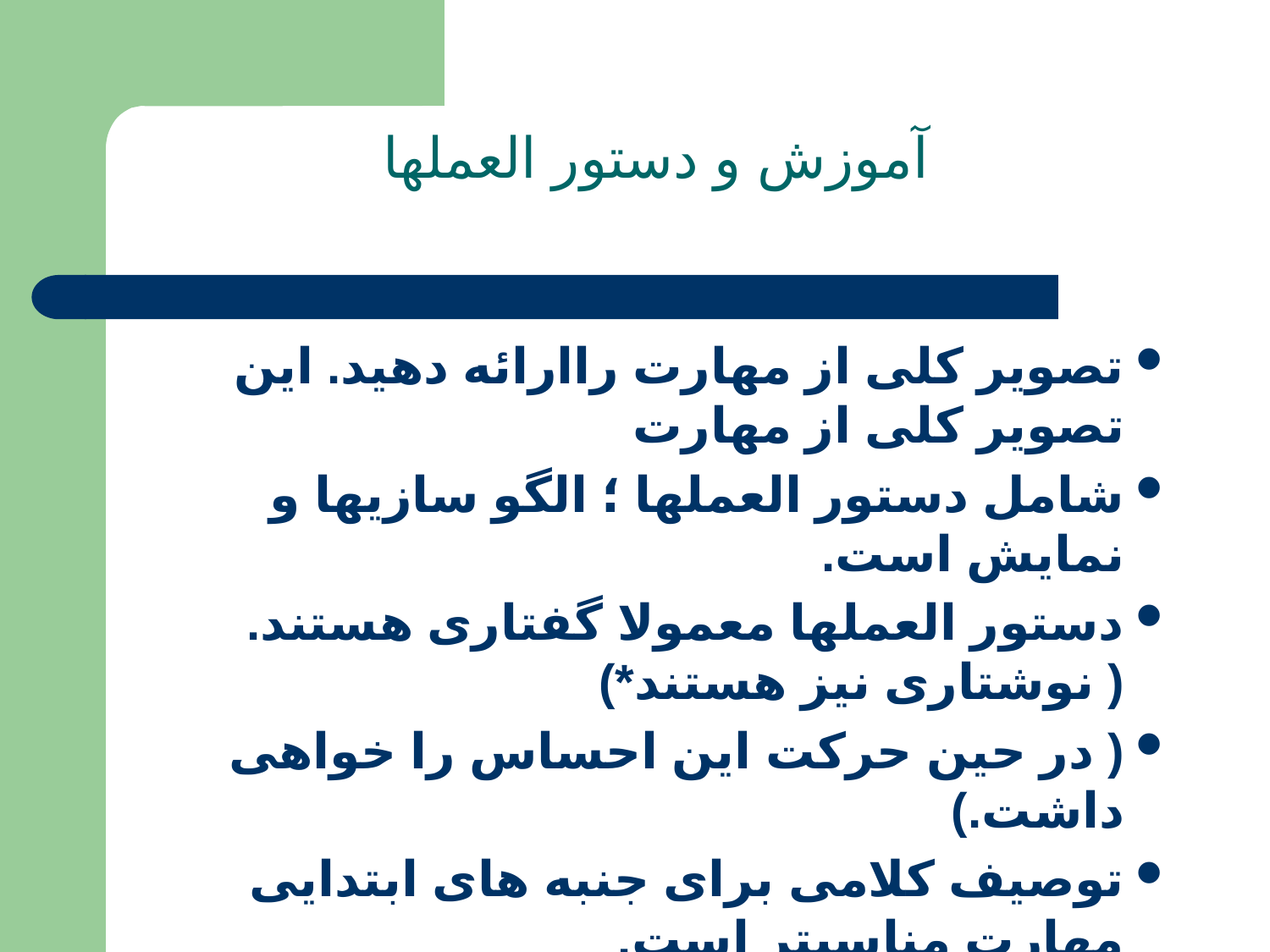

# آموزش و دستور العملها
تصویر کلی از مهارت راارائه دهید. این تصویر کلی از مهارت
شامل دستور العملها ؛ الگو سازیها و نمایش است.
دستور العملها معمولا گفتاری هستند. ( نوشتاری نیز هستند*)
( در حین حرکت این احساس را خواهی داشت.)
توصیف کلامی برای جنبه های ابتدایی مهارت مناسبتر است.
از آموزشهای کلامی غفلت نکنید؛ چون شامل اطلاعات بسیار مفید هستند.
مهارتها را از طریق مربوط کردن آنهابه آموخته های قبلی فراگیرندگان معنی دارتر کنید.